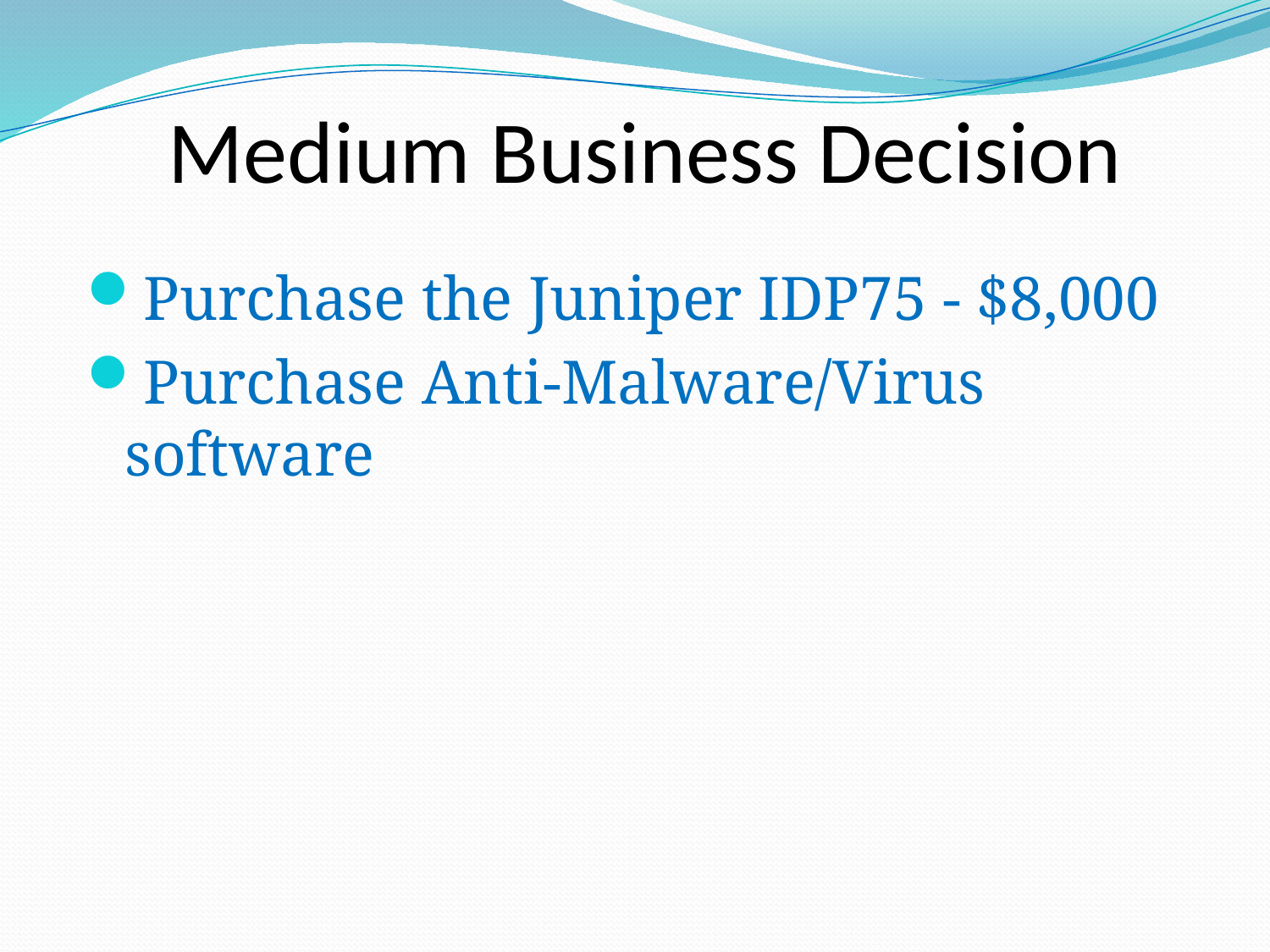

# Medium Business Decision
Purchase the Juniper IDP75 - $8,000
Purchase Anti-Malware/Virus software